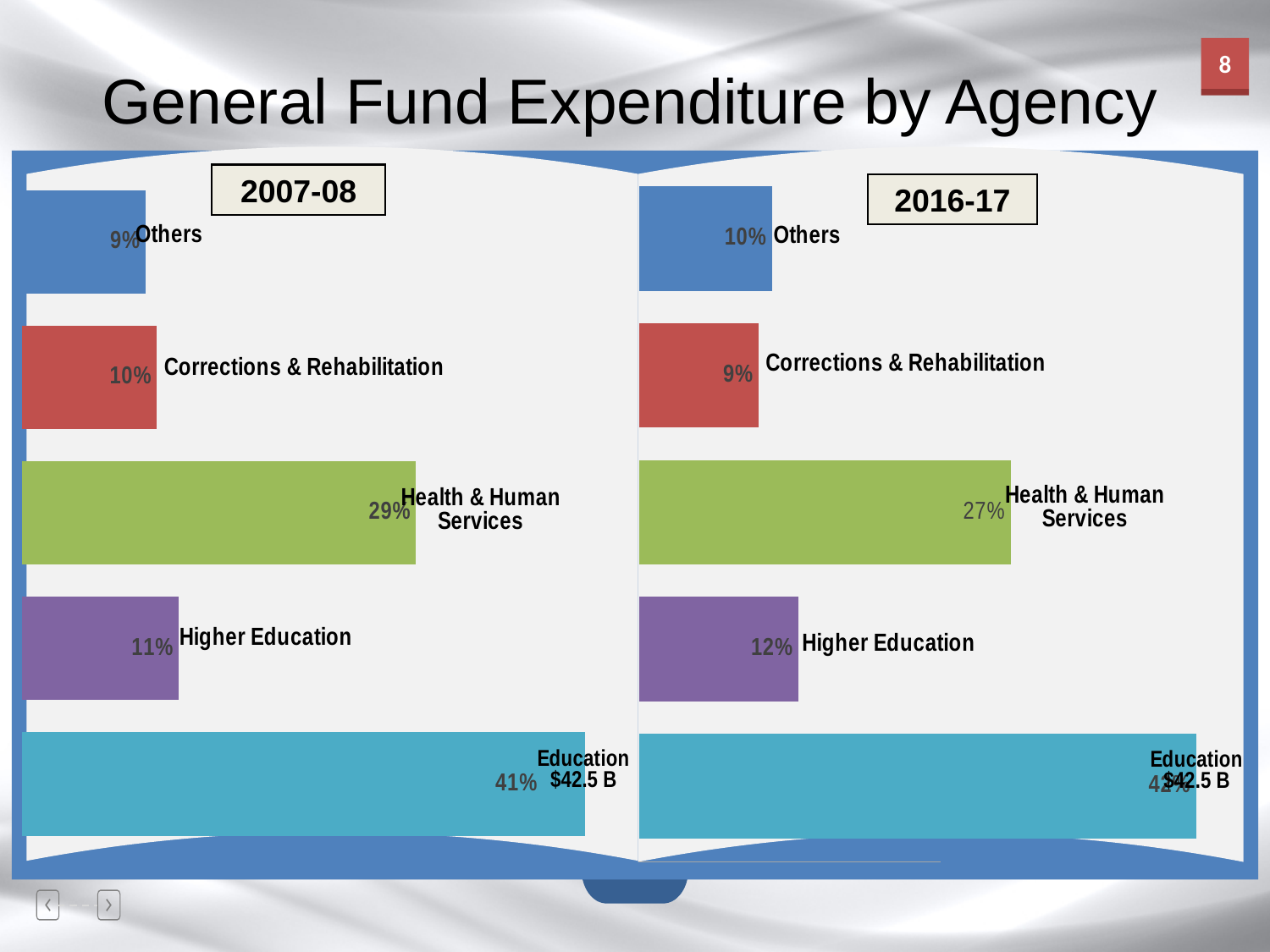

General Fund Expenditure by Agency

### Chart

| Category | Series 1 |
|---|---|
| Education | 0.4105250958538964 |
| Higher Education | 0.11414581381648205 |
| Health & Human Services | 0.28708845600378585 |
| Corrections & Rehabilitation | 0.09824903663212385 |
| Others | 0.08999159769371179 |

### Chart

| Category | Series 2 |
|---|---|
| Education | 0.42 |
| Higher Education | 0.12 |
| Health & Human Services | 0.28 |
| Corrections & Rehabilitation | 0.09 |
| Others | 0.1 |
2007-08
2016-17